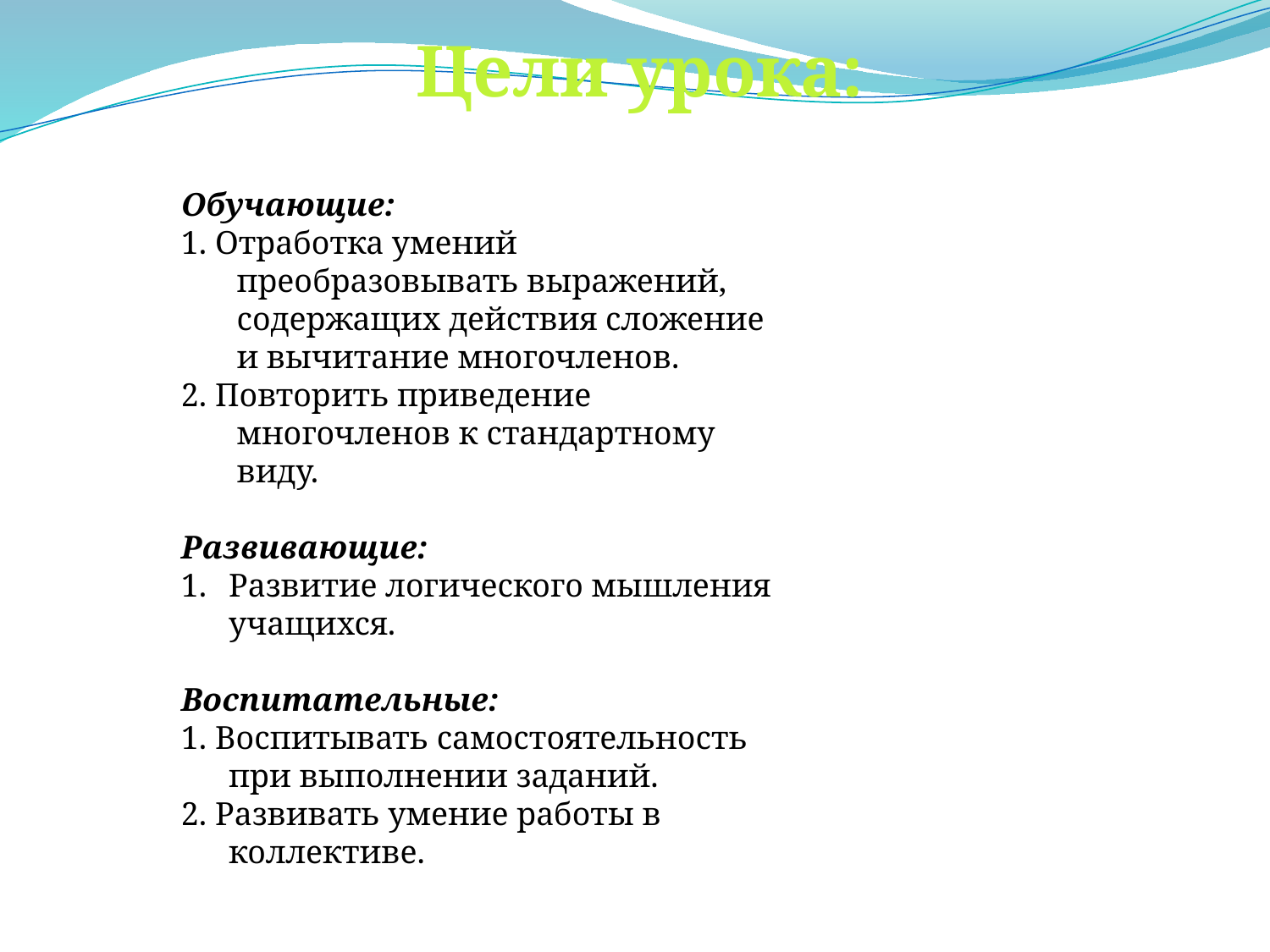

Цели урока:

Обучающие:
1. Отработка умений преобразовывать выражений, содержащих действия сложение и вычитание многочленов.
2. Повторить приведение многочленов к стандартному виду.

Развивающие:
Развитие логического мышления учащихся.

Воспитательные:
1. Воспитывать самостоятельность при выполнении заданий.
2. Развивать умение работы в коллективе.